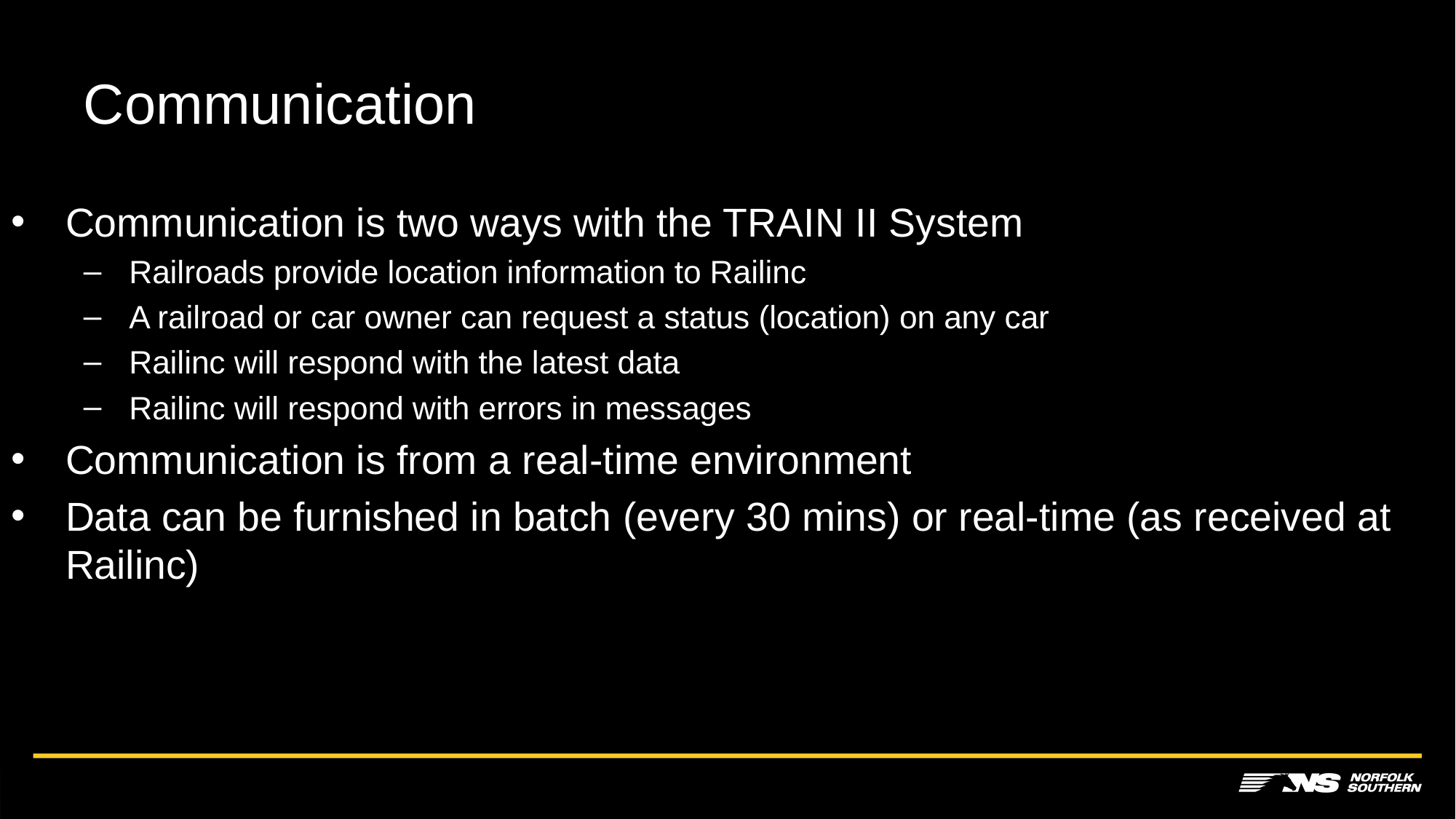

# Communication
Communication is two ways with the TRAIN II System
Railroads provide location information to Railinc
A railroad or car owner can request a status (location) on any car
Railinc will respond with the latest data
Railinc will respond with errors in messages
Communication is from a real-time environment
Data can be furnished in batch (every 30 mins) or real-time (as received at Railinc)